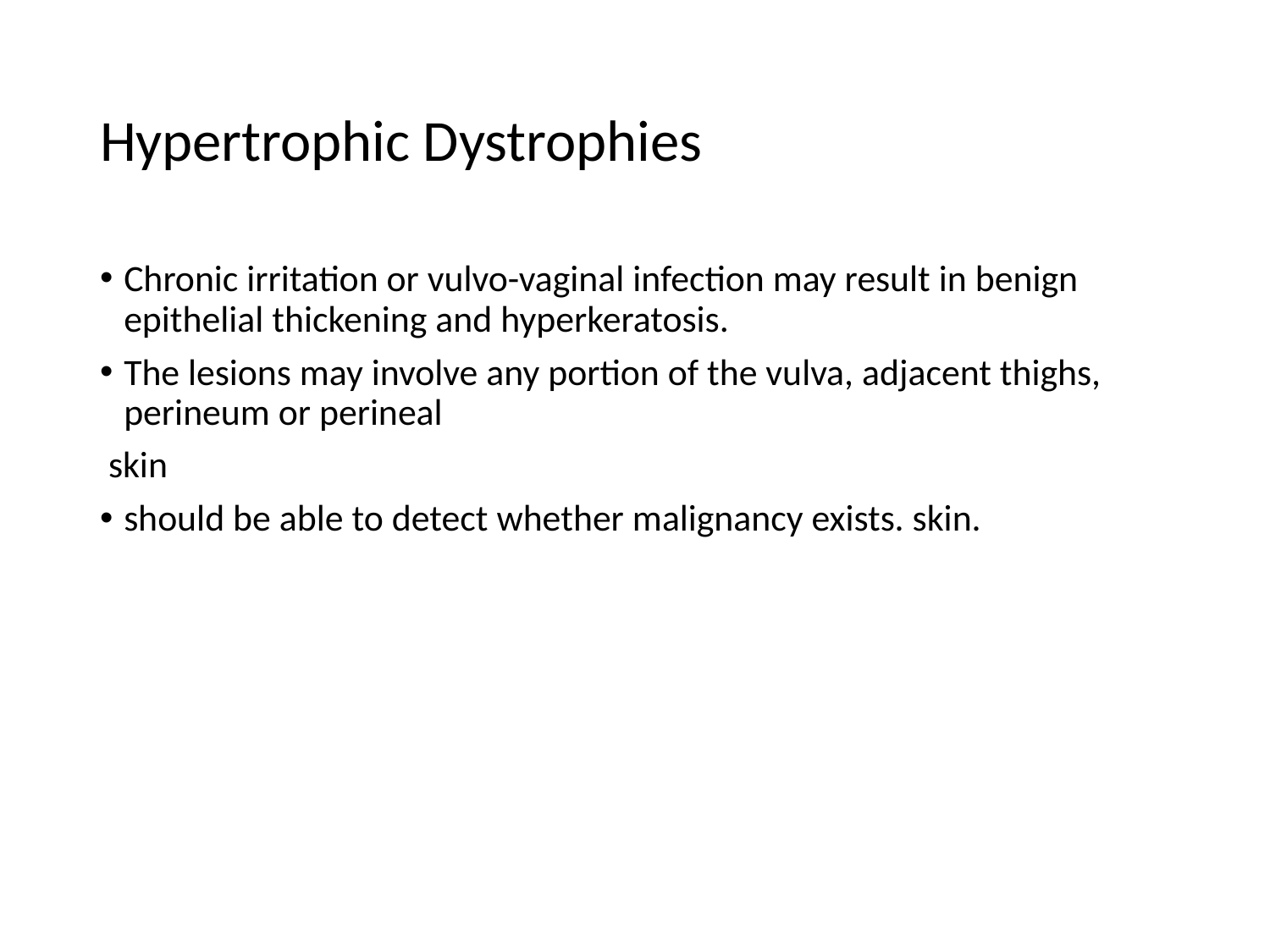

# Hypertrophic Dystrophies
Chronic irritation or vulvo-vaginal infection may result in benign epithelial thickening and hyperkeratosis.
The lesions may involve any portion of the vulva, adjacent thighs, perineum or perineal
 skin
should be able to detect whether malignancy exists. skin.